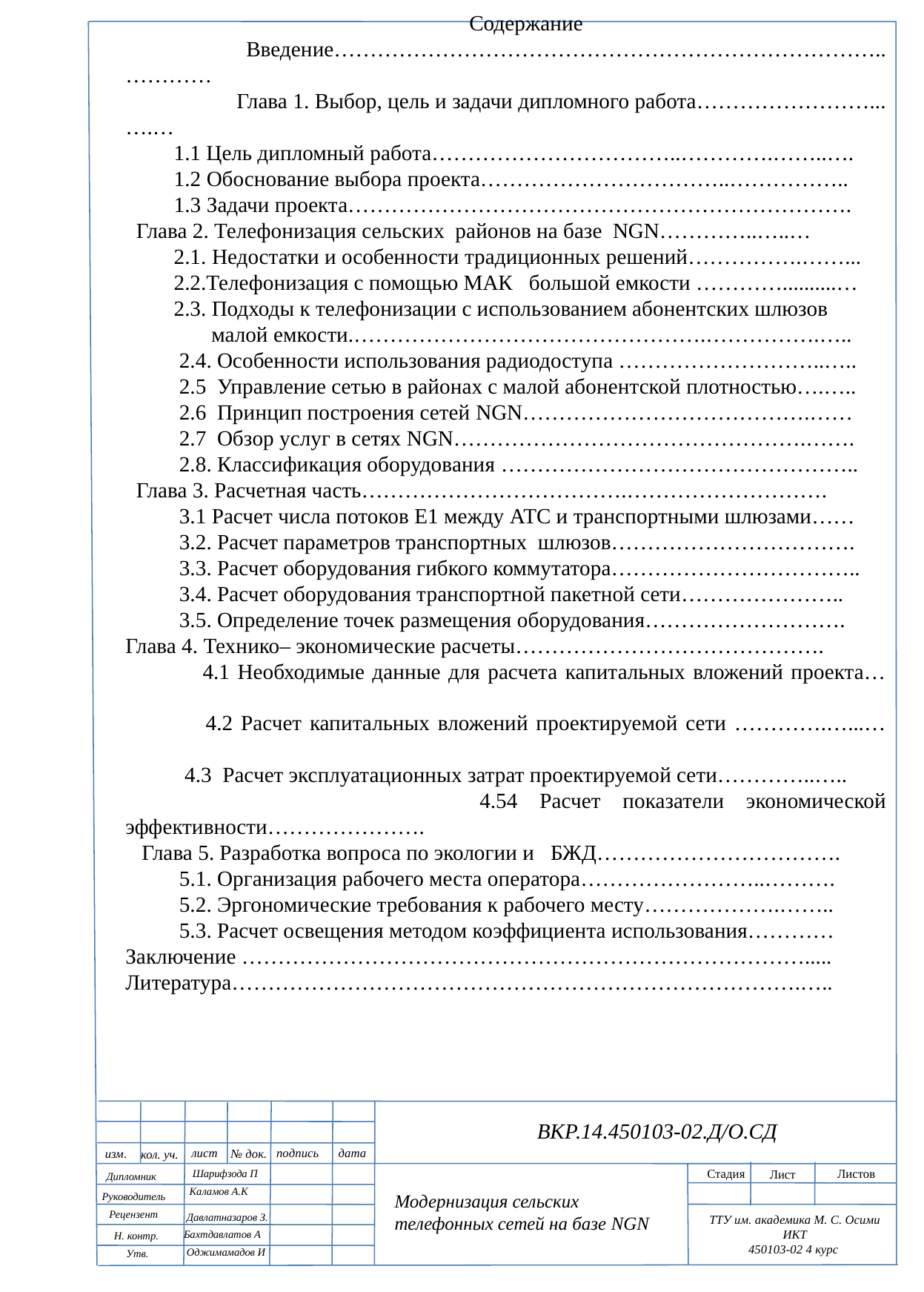

Содержание
          	Введение…………………………………………………………………..…………
	Глава 1. Выбор, цель и задачи дипломного работа……………………...….…
         1.1 Цель дипломный работа……………………………..………….……..….
         1.2 Обоснование выбора проекта……………………………..……………..
         1.3 Задачи проекта…………………………………………………………….
  Глава 2. Телефонизация сельских  районов на базе  NGN…………..…..…
         2.1. Недостатки и особенности традиционных решений…………….……...
         2.2.Телефонизация с помощью МАК   большой емкости …………..........…
         2.3. Подходы к телефонизации с использованием абонентских шлюзов
                малой емкости.………………………………………….…………….…..
          2.4. Особенности использования радиодоступа ………………………..…..
          2.5  Управление сетью в районах с малой абонентской плотностью….…..
          2.6  Принцип построения сетей NGN………………………………….……
          2.7  Обзор услуг в сетях NGN………………………………………….…….
          2.8. Классификация оборудования …………………………………………..
  Глава 3. Расчетная часть……………………………….……………………….
          3.1 Расчет числа потоков E1 между АТС и транспортными шлюзами……
          3.2. Расчет параметров транспортных  шлюзов…………………………….
          3.3. Расчет оборудования гибкого коммутатора……………………………..
          3.4. Расчет оборудования транспортной пакетной сети…………………..
          3.5. Определение точек размещения оборудования……………………….
Глава 4. Технико– экономические расчеты…………………………………….
          4.1 Необходимые данные для расчета капитальных вложений проекта…
          4.2 Расчет капитальных вложений проектируемой сети ………….…...…
           4.3  Расчет эксплуатационных затрат проектируемой сети…………..…..
	           4.54 Расчет показатели экономической эффективности………………….
   Глава 5. Разработка вопроса по экологии и   БЖД…………………………….
          5.1. Организация рабочего места оператора……………………..……….
          5.2. Эргономические требования к рабочего месту……………….……..
          5.3. Расчет освещения методом коэффициента использования…………
Заключение …………………………………………………………………….....
Литература…………………………………………………………………….…..
ВКР.14.450103-02.Д/О.СД
изм.
дата
лист
подпись
№ док.
кол. уч.
Листов
Стадия
Лист
Шарифзода П
Дипломник
Руководитель
  Каламов А.К
Модернизация сельских телефонных сетей на базе NGN
ТТУ им. академика М. С. Осими
ИКТ
450103-02 4 курс
Рецензент
 Давлатназаров З.
Н. контр.
Бахтдавлатов А
Утв.
 Оджимамадов И